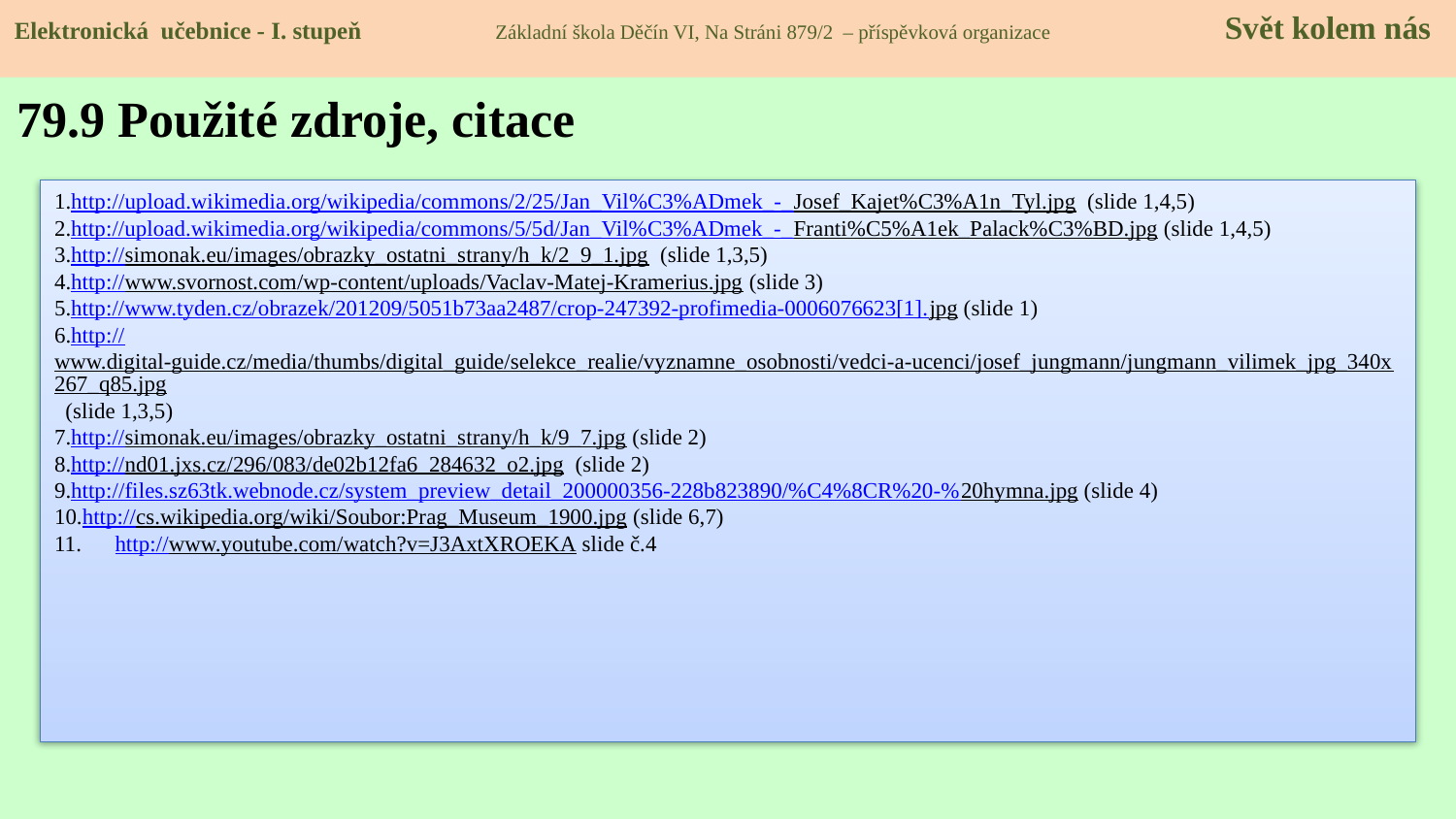

Elektronická  učebnice - I. stupeň                      Základní škola Děčín VI, Na Stráni 879/2  – příspěvková organizace                       	         Svět kolem nás

79.9 Použité zdroje, citace
http://upload.wikimedia.org/wikipedia/commons/2/25/Jan_Vil%C3%ADmek_-_Josef_Kajet%C3%A1n_Tyl.jpg  (slide 1,4,5)
http://upload.wikimedia.org/wikipedia/commons/5/5d/Jan_Vil%C3%ADmek_-_Franti%C5%A1ek_Palack%C3%BD.jpg (slide 1,4,5)
http://simonak.eu/images/obrazky_ostatni_strany/h_k/2_9_1.jpg  (slide 1,3,5)
http://www.svornost.com/wp-content/uploads/Vaclav-Matej-Kramerius.jpg (slide 3)
http://www.tyden.cz/obrazek/201209/5051b73aa2487/crop-247392-profimedia-0006076623[1].jpg (slide 1)
http://www.digital-guide.cz/media/thumbs/digital_guide/selekce_realie/vyznamne_osobnosti/vedci-a-ucenci/josef_jungmann/jungmann_vilimek_jpg_340x267_q85.jpg  (slide 1,3,5)
http://simonak.eu/images/obrazky_ostatni_strany/h_k/9_7.jpg (slide 2)
http://nd01.jxs.cz/296/083/de02b12fa6_284632_o2.jpg  (slide 2)
http://files.sz63tk.webnode.cz/system_preview_detail_200000356-228b823890/%C4%8CR%20-%20hymna.jpg (slide 4)
http://cs.wikipedia.org/wiki/Soubor:Prag_Museum_1900.jpg (slide 6,7)
11.      http://www.youtube.com/watch?v=J3AxtXROEKA slide č.4